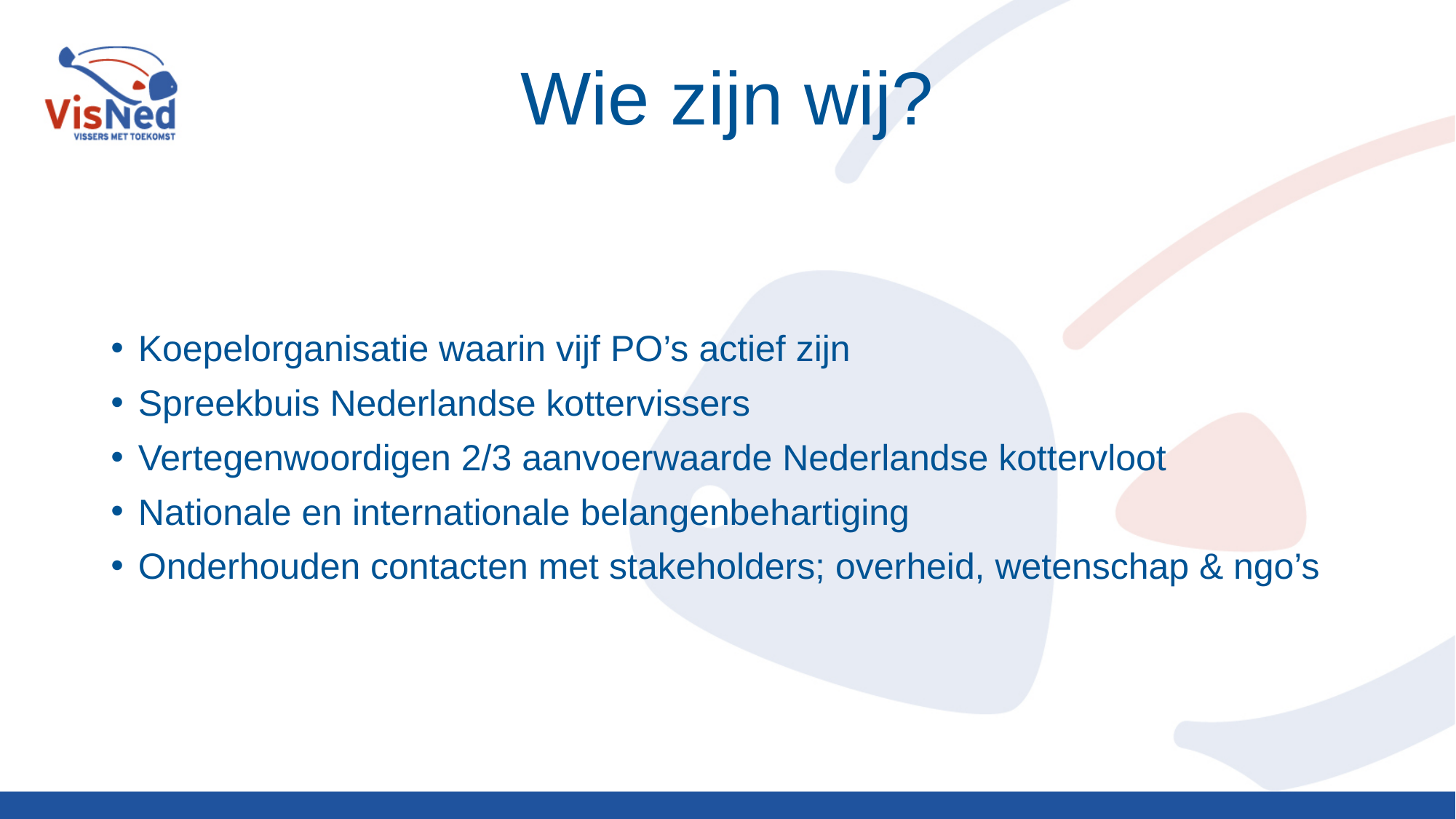

# Wie zijn wij?
Koepelorganisatie waarin vijf PO’s actief zijn
Spreekbuis Nederlandse kottervissers
Vertegenwoordigen 2/3 aanvoerwaarde Nederlandse kottervloot
Nationale en internationale belangenbehartiging
Onderhouden contacten met stakeholders; overheid, wetenschap & ngo’s